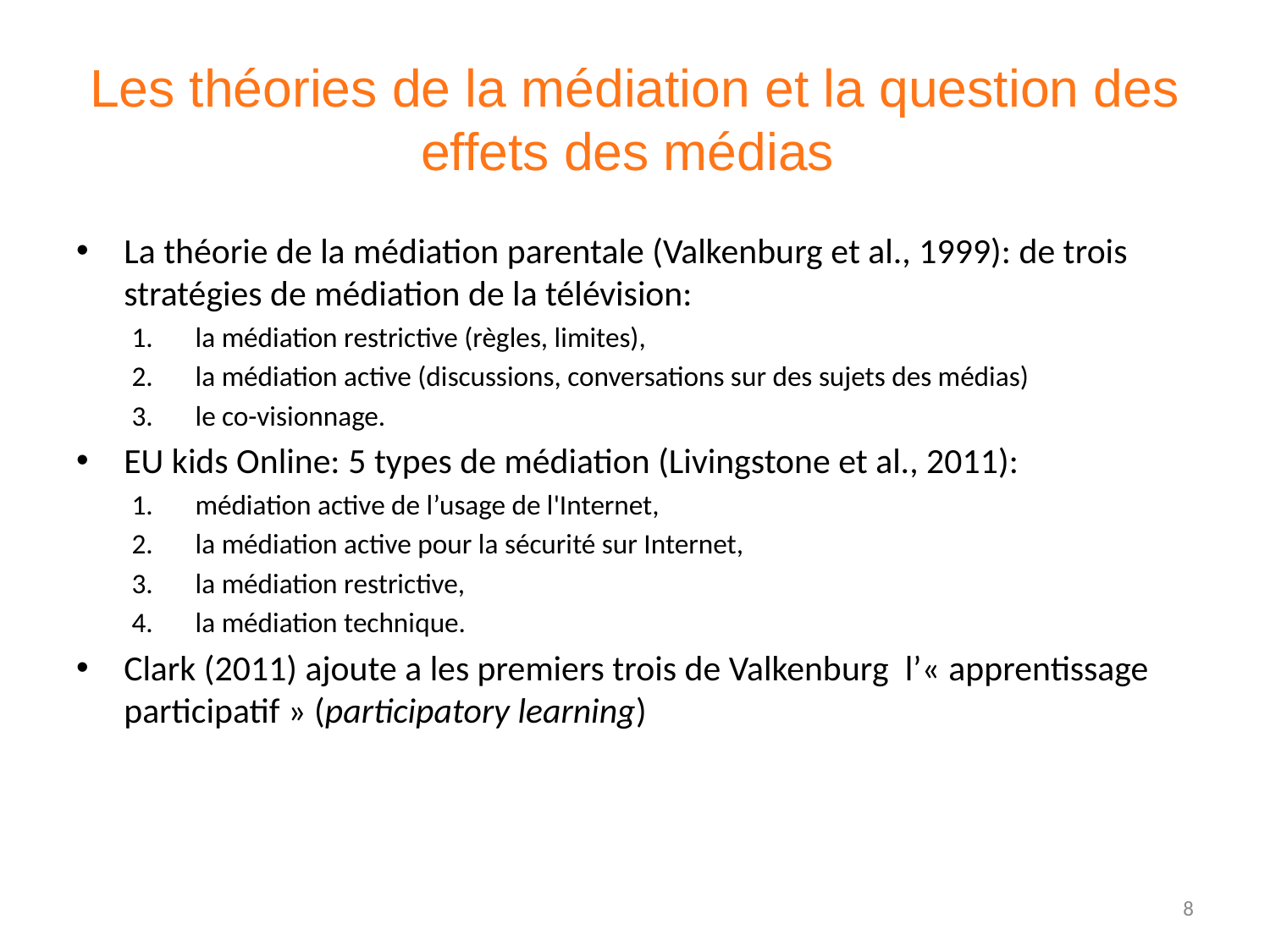

# Les théories de la médiation et la question des effets des médias
La théorie de la médiation parentale (Valkenburg et al., 1999): de trois stratégies de médiation de la télévision:
la médiation restrictive (règles, limites),
la médiation active (discussions, conversations sur des sujets des médias)
le co-visionnage.
EU kids Online: 5 types de médiation (Livingstone et al., 2011):
médiation active de l’usage de l'Internet,
la médiation active pour la sécurité sur Internet,
la médiation restrictive,
la médiation technique.
Clark (2011) ajoute a les premiers trois de Valkenburg  l’« apprentissage participatif » (participatory learning)
8